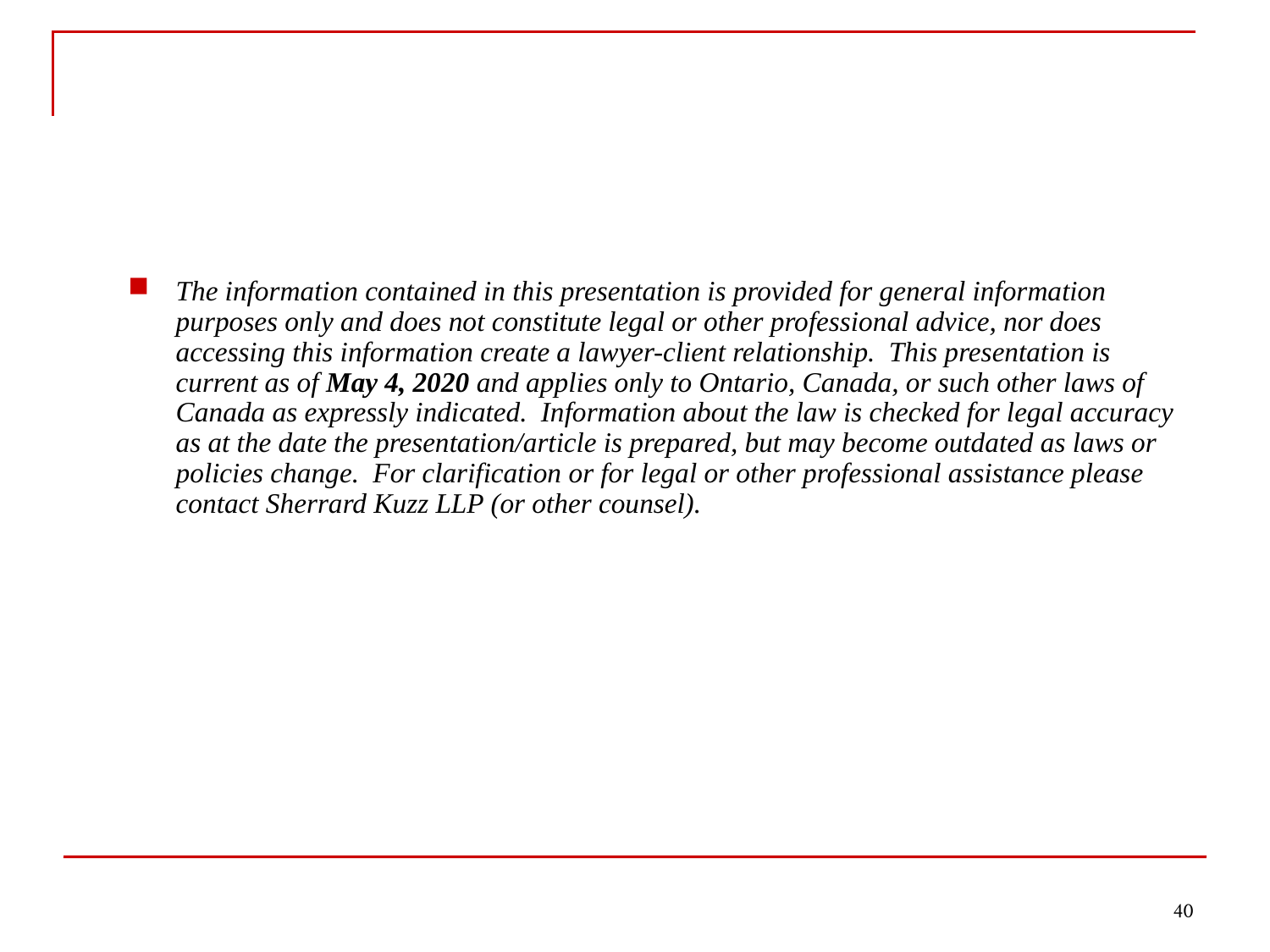

#

The information contained in this presentation is provided for general information purposes only and does not constitute legal or other professional advice, nor does accessing this information create a lawyer-client relationship.  This presentation is current as of May 4, 2020 and applies only to Ontario, Canada, or such other laws of Canada as expressly indicated.  Information about the law is checked for legal accuracy as at the date the presentation/article is prepared, but may become outdated as laws or policies change.  For clarification or for legal or other professional assistance please contact Sherrard Kuzz LLP (or other counsel).
40